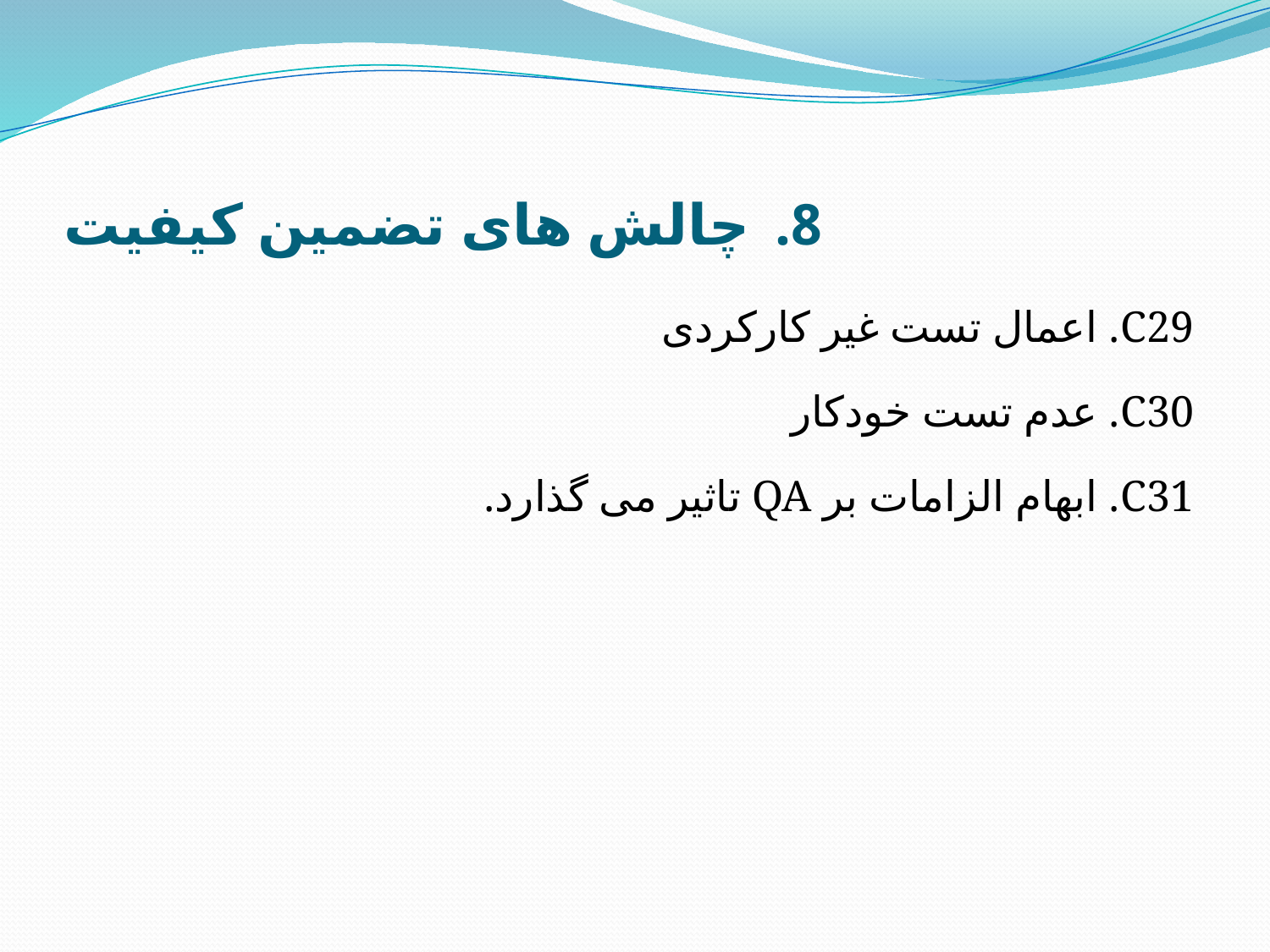

# چالش های تضمین کیفیت
C29. اعمال تست غیر کارکردی
C30. عدم تست خودکار
C31. ابهام الزامات بر QA تاثیر می گذارد.